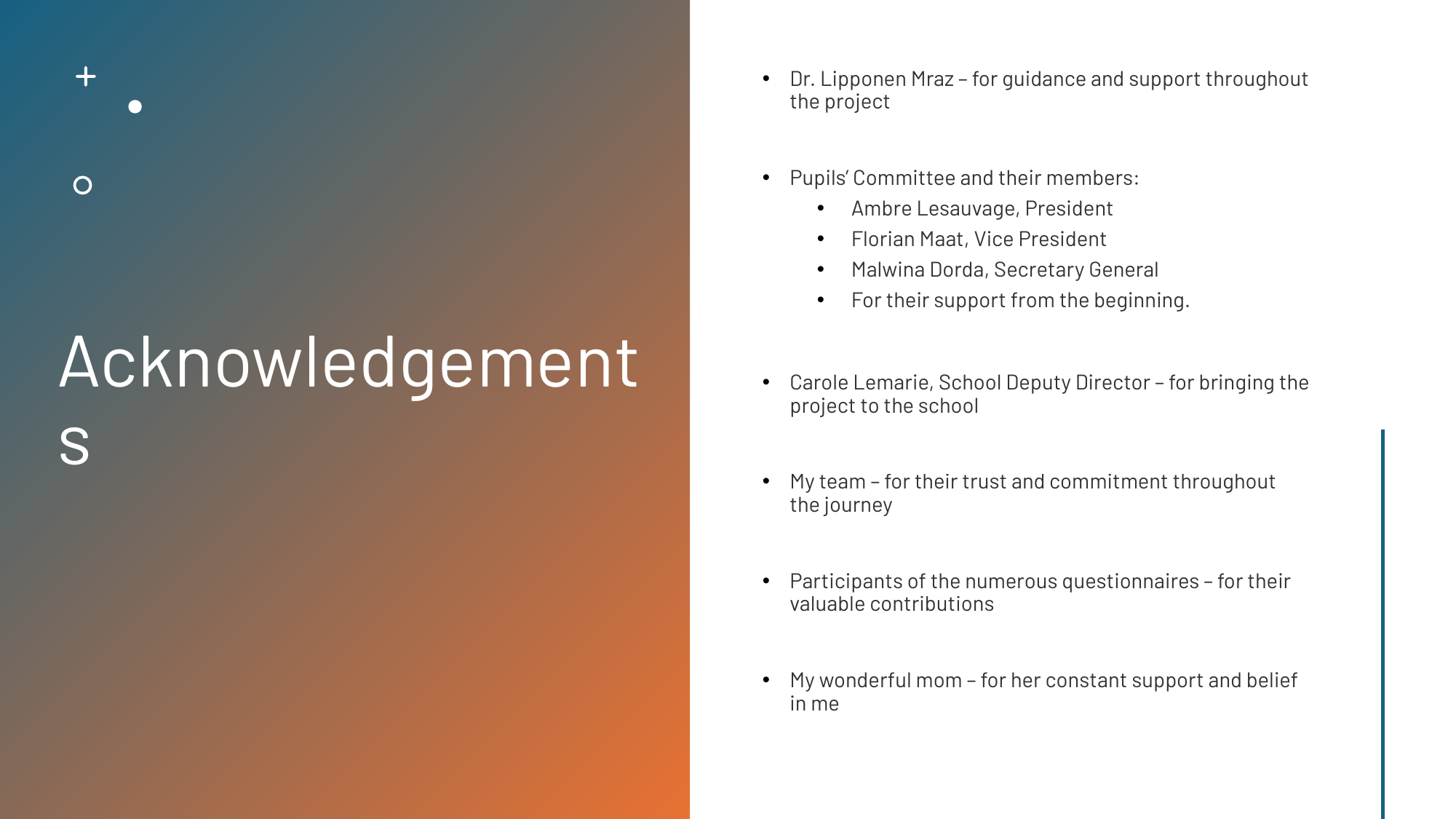

# Acknowledgements
Dr. Lipponen Mraz – for guidance and support throughout the project

Pupils’ Committee and their members:
Ambre Lesauvage, President
Florian Maat, Vice President
Malwina Dorda, Secretary General
For their support from the beginning.

Carole Lemarie, School Deputy Director – for bringing the project to the school

My team – for their trust and commitment throughout the journey

Participants of the numerous questionnaires – for their valuable contributions

My wonderful mom – for her constant support and belief in me